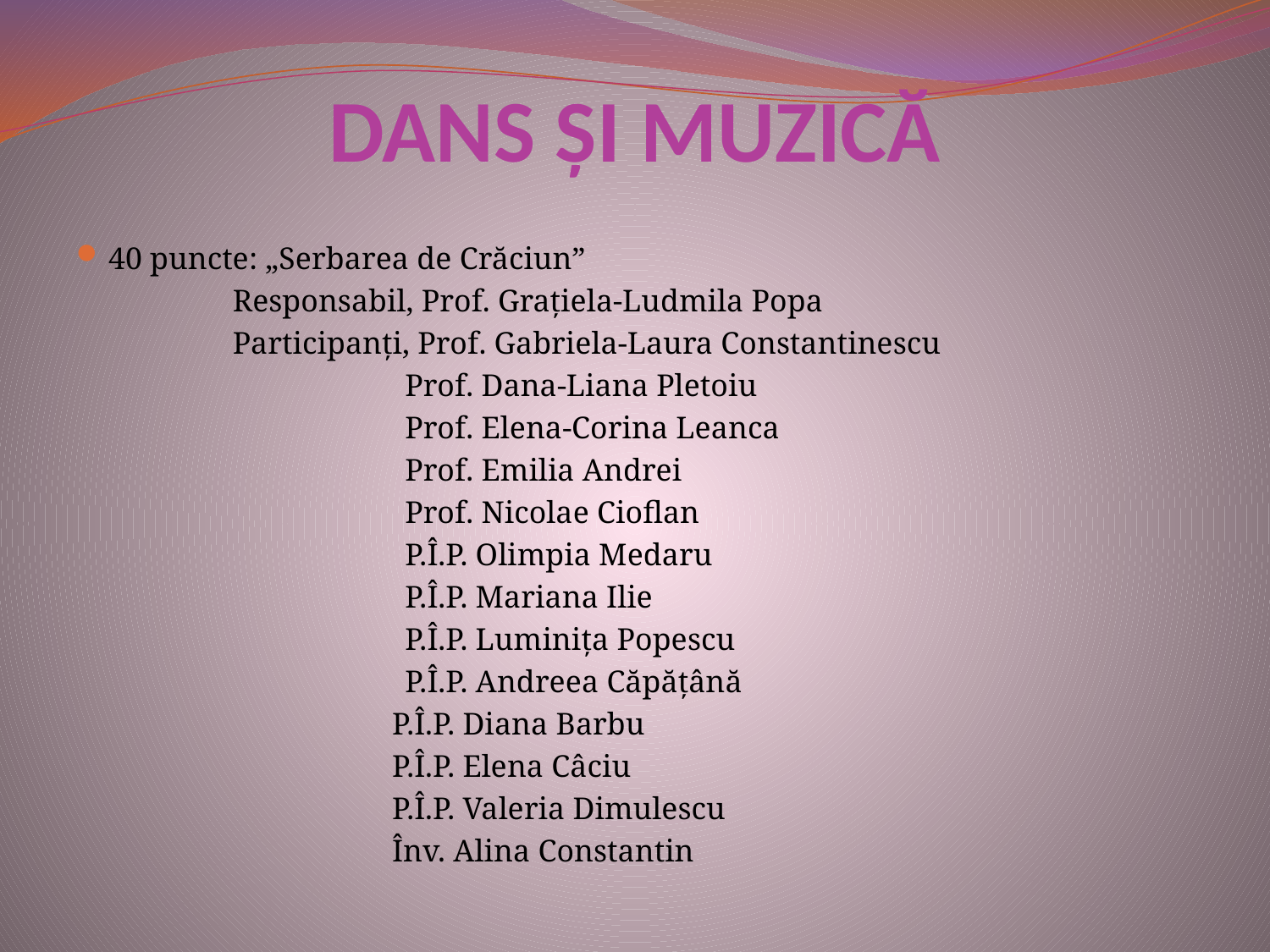

# DANS ŞI MUZICĂ
40 puncte: „Serbarea de Crăciun”
                    Responsabil, Prof. Graţiela-Ludmila Popa
                    Participanţi, Prof. Gabriela-Laura Constantinescu
                                          Prof. Dana-Liana Pletoiu
                                          Prof. Elena-Corina Leanca
                                          Prof. Emilia Andrei
                                          Prof. Nicolae Cioflan
                                          P.Î.P. Olimpia Medaru
                                          P.Î.P. Mariana Ilie
                                          P.Î.P. Luminița Popescu
                                          P.Î.P. Andreea Căpăţână
    P.Î.P. Diana Barbu
    P.Î.P. Elena Câciu
    P.Î.P. Valeria Dimulescu
    Înv. Alina Constantin